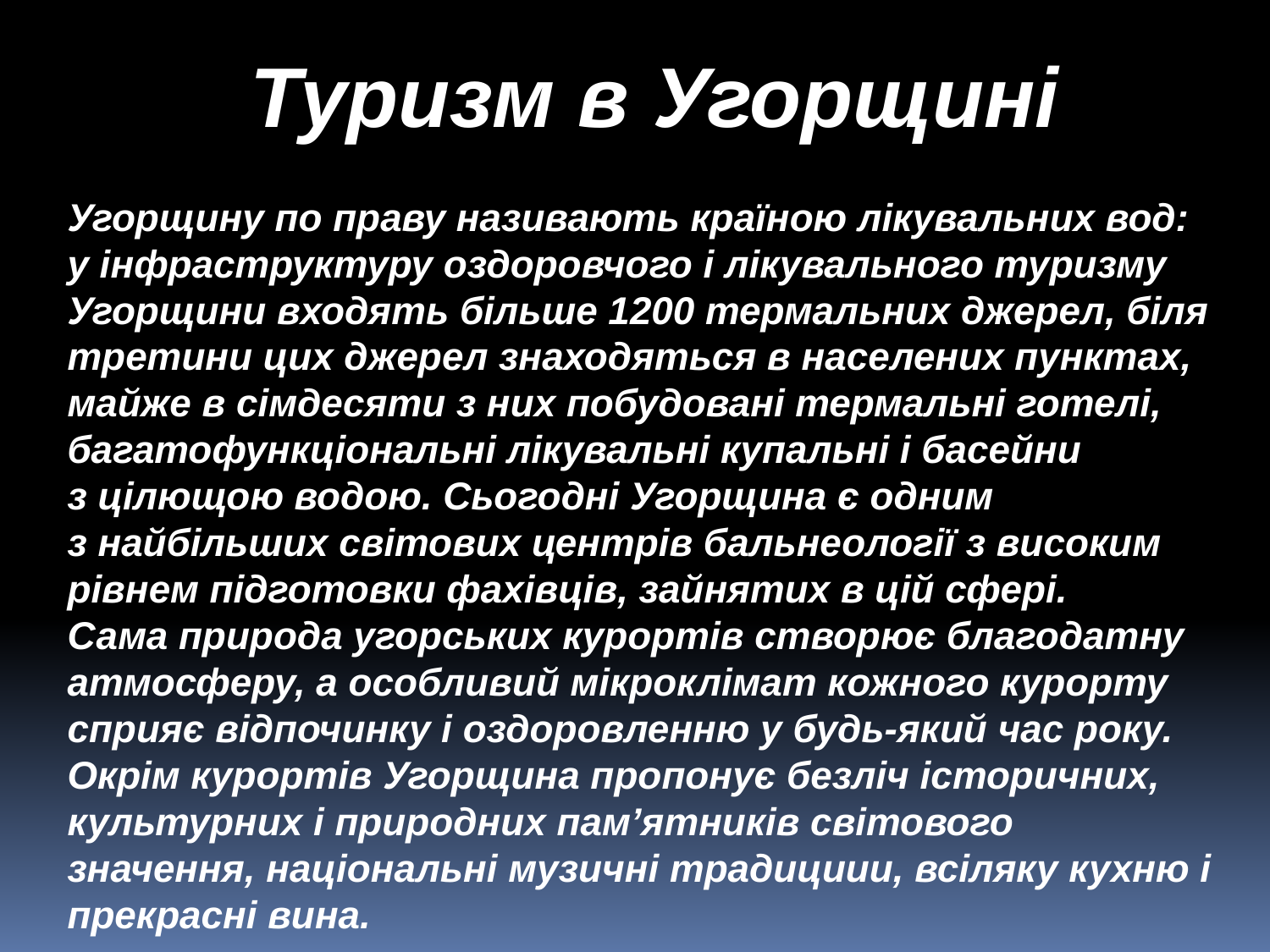

Туризм в Угорщині
Угорщину по праву називають країною лікувальних вод: у інфраструктуру оздоровчого і лікувального туризму Угорщини входять більше 1200 термальних джерел, біля третини цих джерел знаходяться в населених пунктах, майже в сімдесяти з них побудовані термальні готелі, багатофункціональні лікувальні купальні і басейни з цілющою водою. Сьогодні Угорщина є одним з найбільших світових центрів бальнеології з високим рівнем підготовки фахівців, зайнятих в цій сфері.
Сама природа угорських курортів створює благодатну атмосферу, а особливий мікроклімат кожного курорту сприяє відпочинку і оздоровленню у будь-який час року.
Окрім курортів Угорщина пропонує безліч історичних, культурних і природних пам’ятників світового значення, національні музичні традициии, всіляку кухню і прекрасні вина.